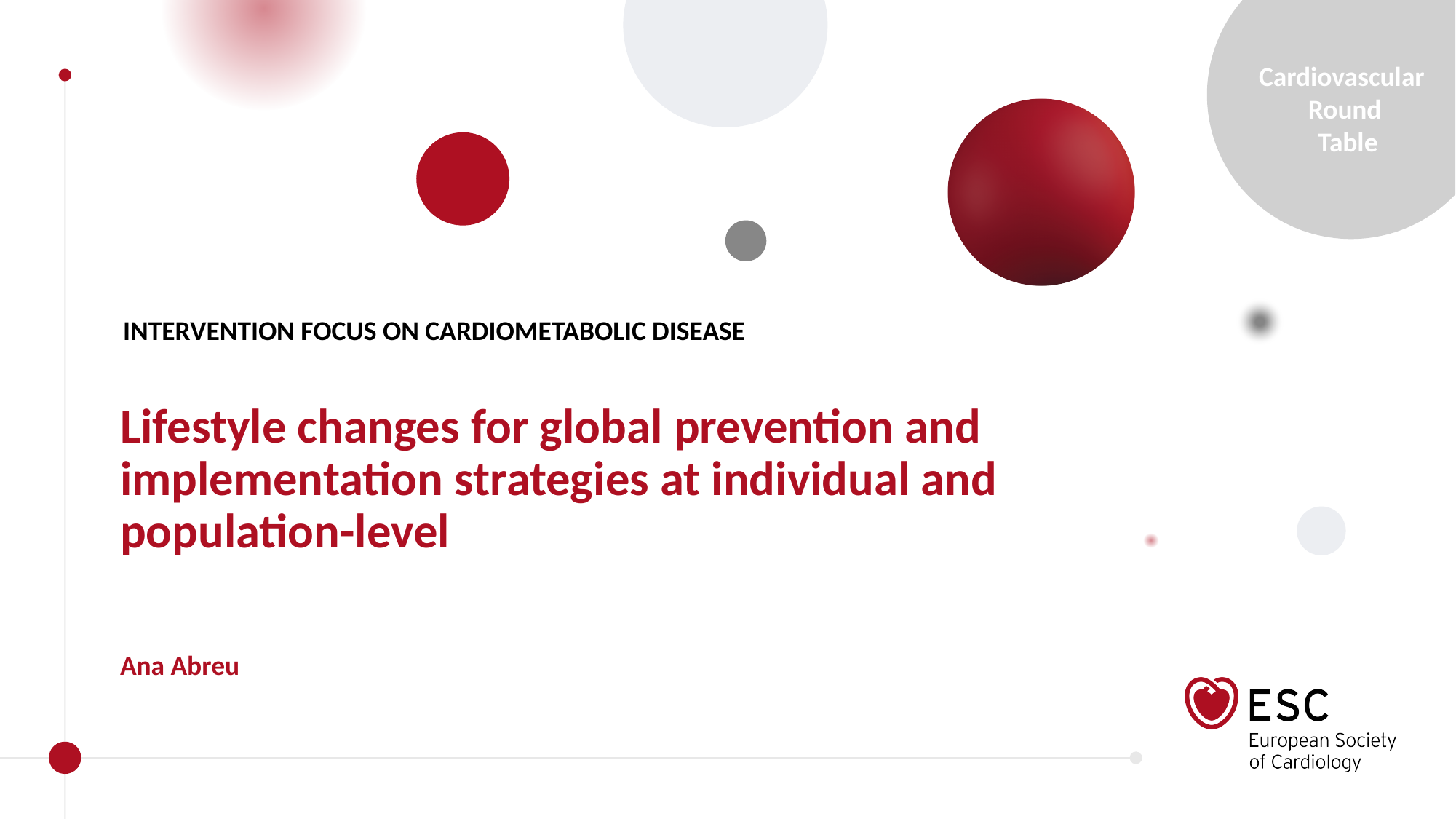

INTERVENTION FOCUS ON CARDIOMETABOLIC DISEASE
Lifestyle changes for global prevention and implementation strategies at individual and population-level

Ana Abreu